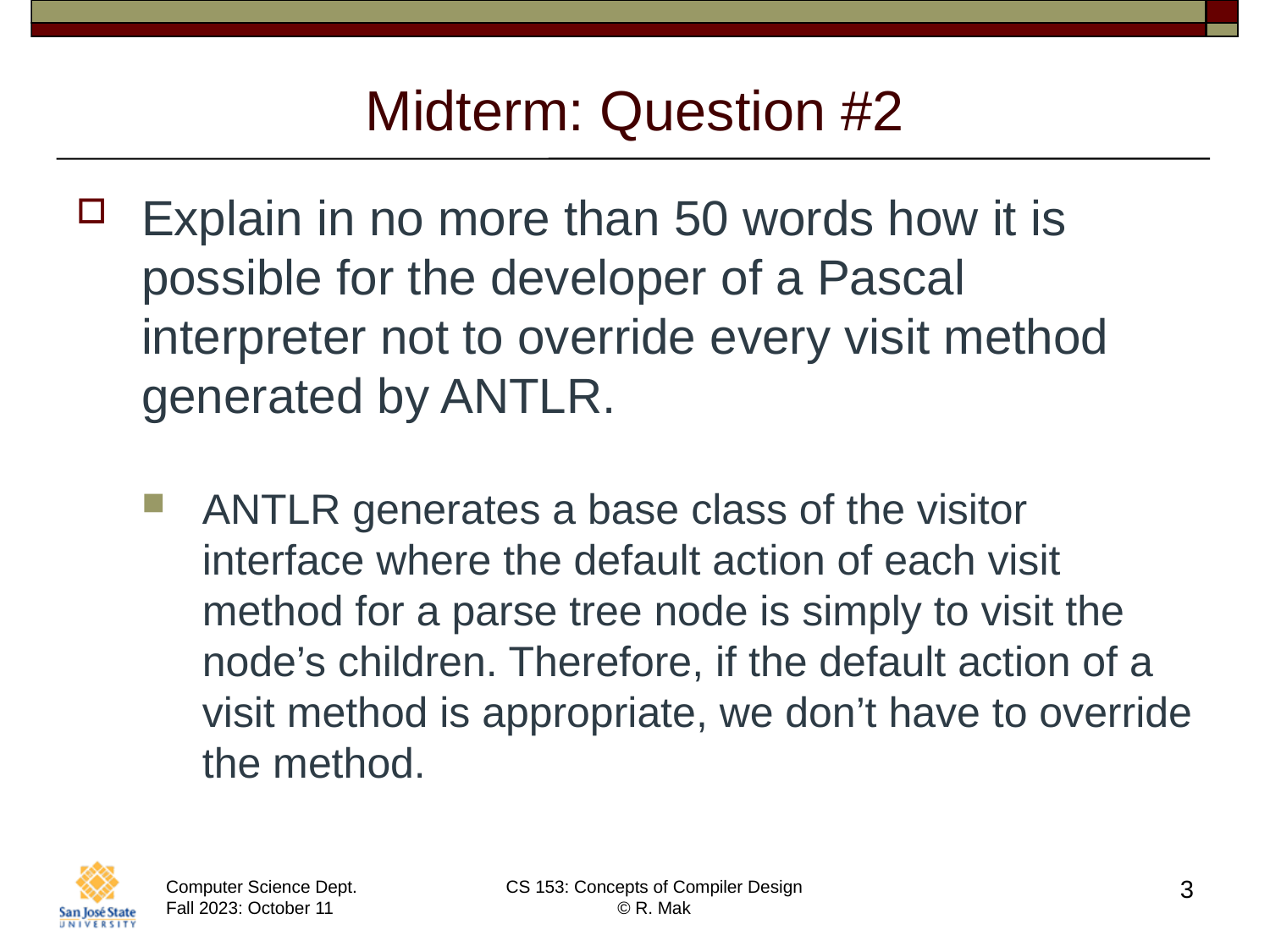

# Midterm: Question #2
Explain in no more than 50 words how it is possible for the developer of a Pascal interpreter not to override every visit method generated by ANTLR.

ANTLR generates a base class of the visitor interface where the default action of each visit method for a parse tree node is simply to visit the node’s children. Therefore, if the default action of a visit method is appropriate, we don’t have to override the method.
3